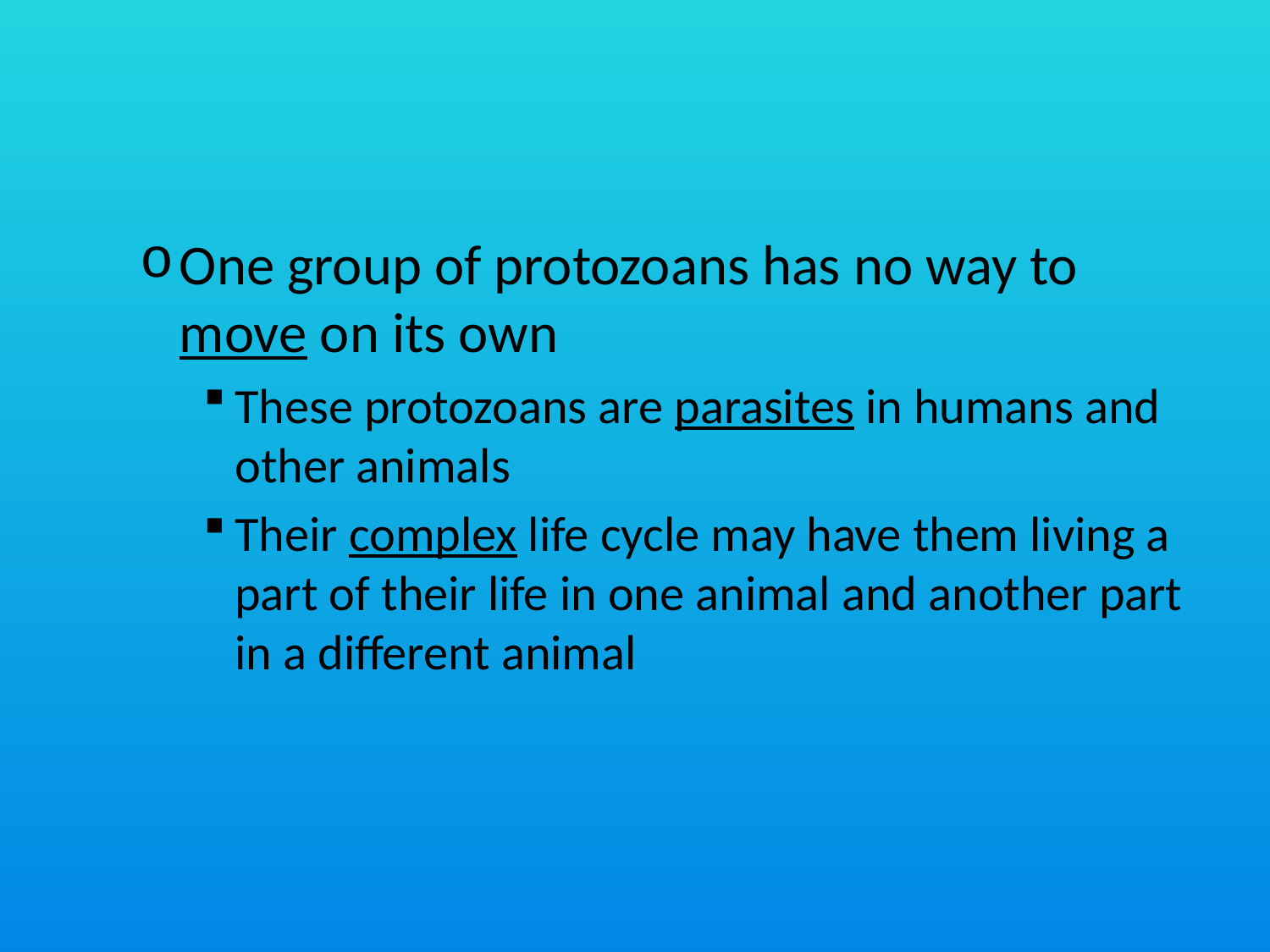

#
One group of protozoans has no way to move on its own
These protozoans are parasites in humans and other animals
Their complex life cycle may have them living a part of their life in one animal and another part in a different animal